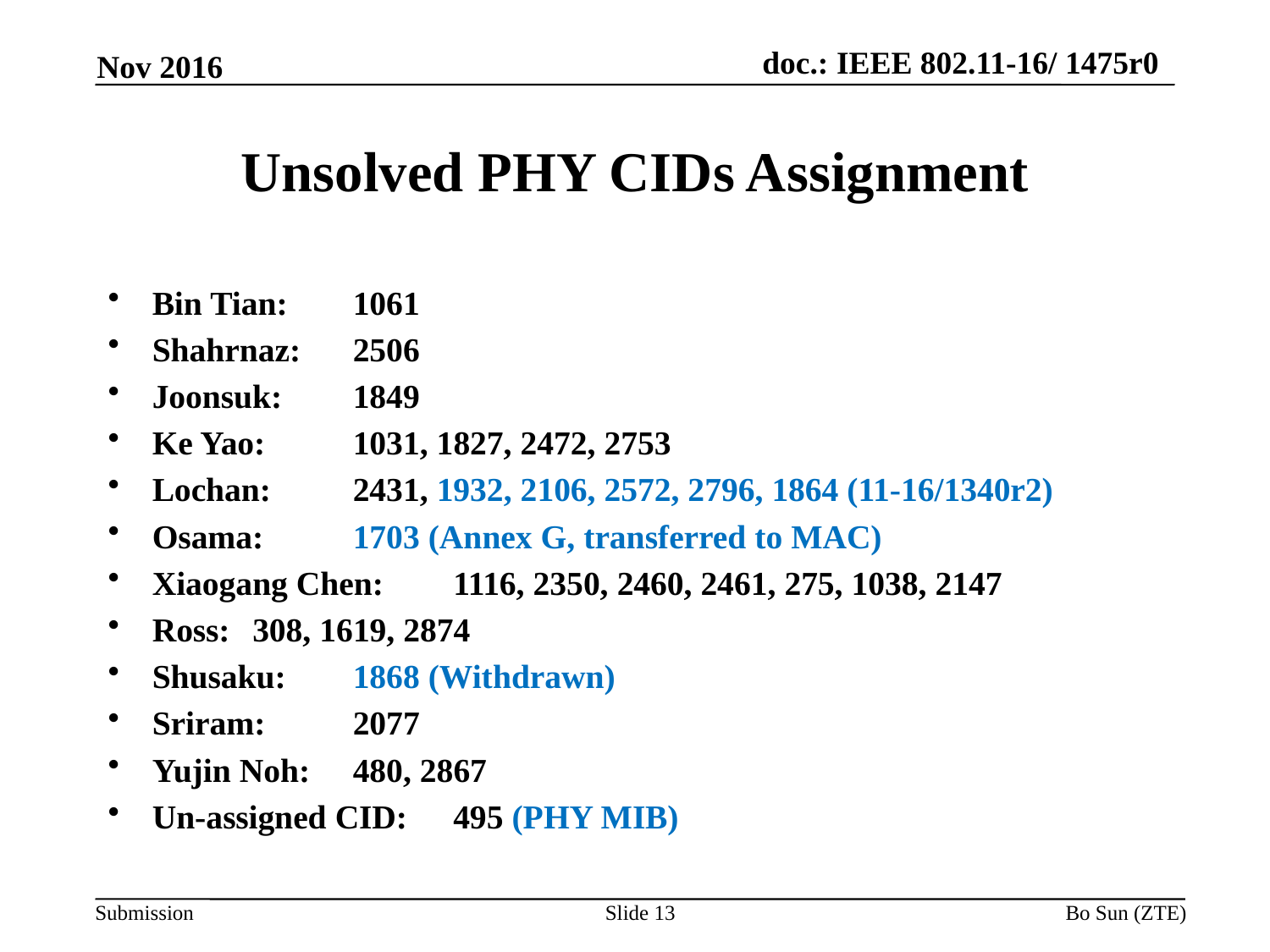

Nov 2016
# Unsolved PHY CIDs Assignment
Bin Tian:		1061
Shahrnaz: 		2506
Joonsuk: 		1849
Ke Yao: 		1031, 1827, 2472, 2753
Lochan: 		2431, 1932, 2106, 2572, 2796, 1864 (11-16/1340r2)
Osama: 		1703 (Annex G, transferred to MAC)
Xiaogang Chen: 	1116, 2350, 2460, 2461, 275, 1038, 2147
Ross: 		308, 1619, 2874
Shusaku: 		1868 (Withdrawn)
Sriram: 		2077
Yujin Noh: 		480, 2867
Un-assigned CID:	495 (PHY MIB)

Slide 13
Bo Sun (ZTE)